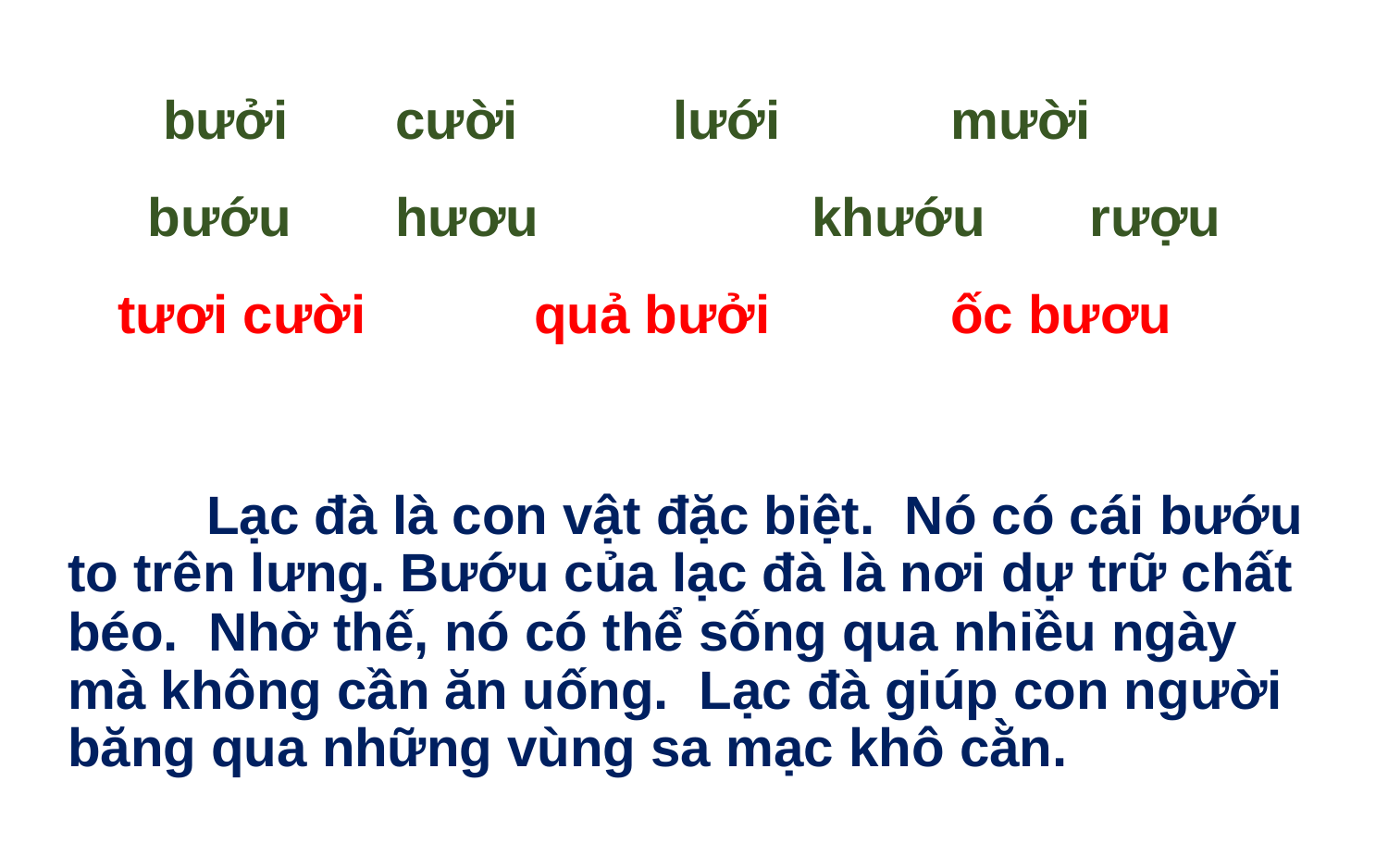

bưởi	cười		lưới		mười
  bướu	hươu		khướu	rượu
tươi cười		quả bưởi		ốc bươu
	Lạc đà là con vật đặc biệt.  Nó có cái bướu to trên lưng. Bướu của lạc đà là nơi dự trữ chất béo.  Nhờ thế, nó có thể sống qua nhiều ngày mà không cần ăn uống.  Lạc đà giúp con người băng qua những vùng sa mạc khô cằn.